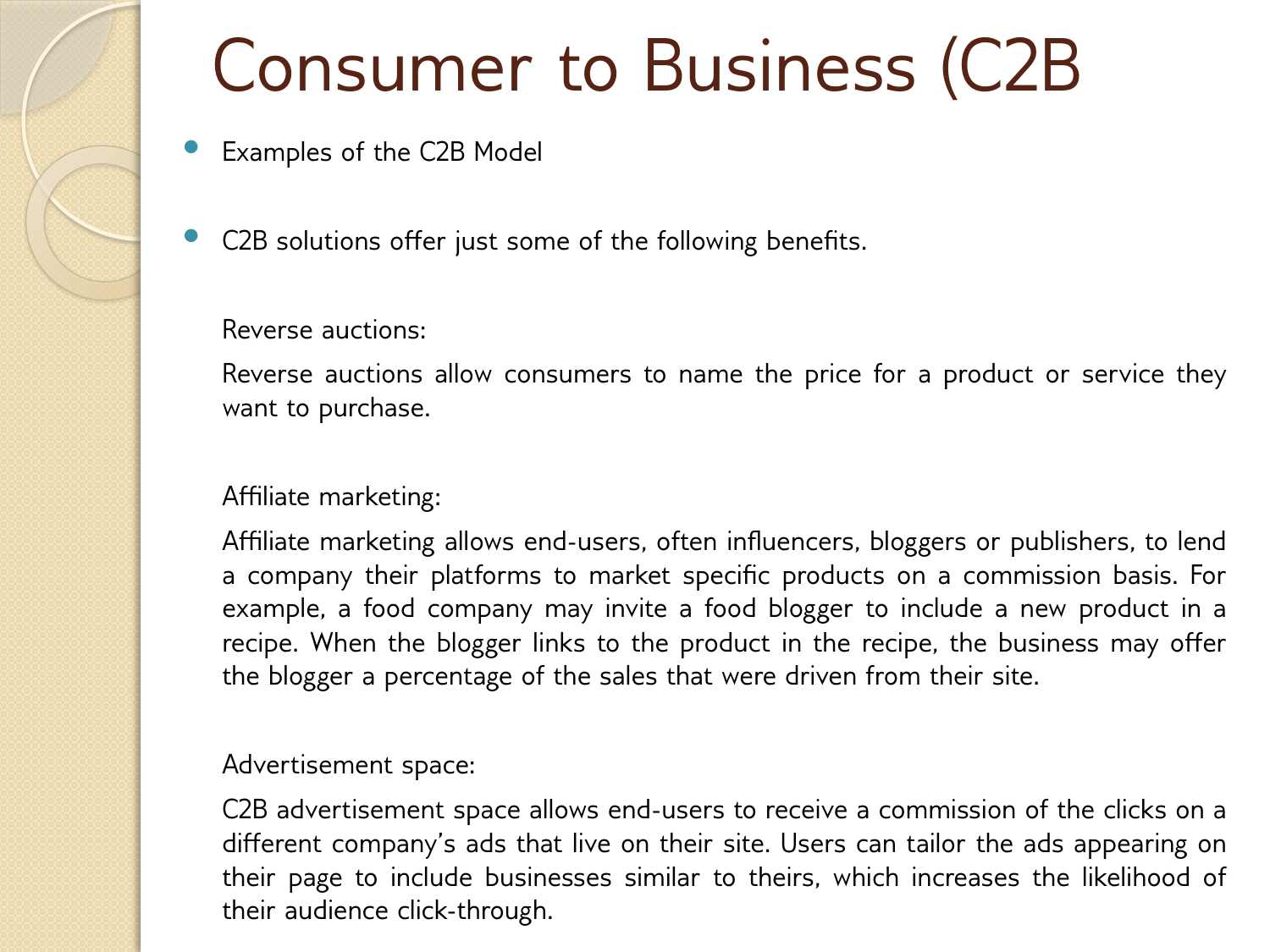

# Consumer to Business (C2B
Examples of the C2B Model

C2B solutions offer just some of the following benefits.

	Reverse auctions:
	Reverse auctions allow consumers to name the price for a product or service they want to purchase.

	Affiliate marketing:
	Affiliate marketing allows end-users, often influencers, bloggers or publishers, to lend a company their platforms to market specific products on a commission basis. For example, a food company may invite a food blogger to include a new product in a recipe. When the blogger links to the product in the recipe, the business may offer the blogger a percentage of the sales that were driven from their site.

	Advertisement space:
	C2B advertisement space allows end-users to receive a commission of the clicks on a different company’s ads that live on their site. Users can tailor the ads appearing on their page to include businesses similar to theirs, which increases the likelihood of their audience click-through.